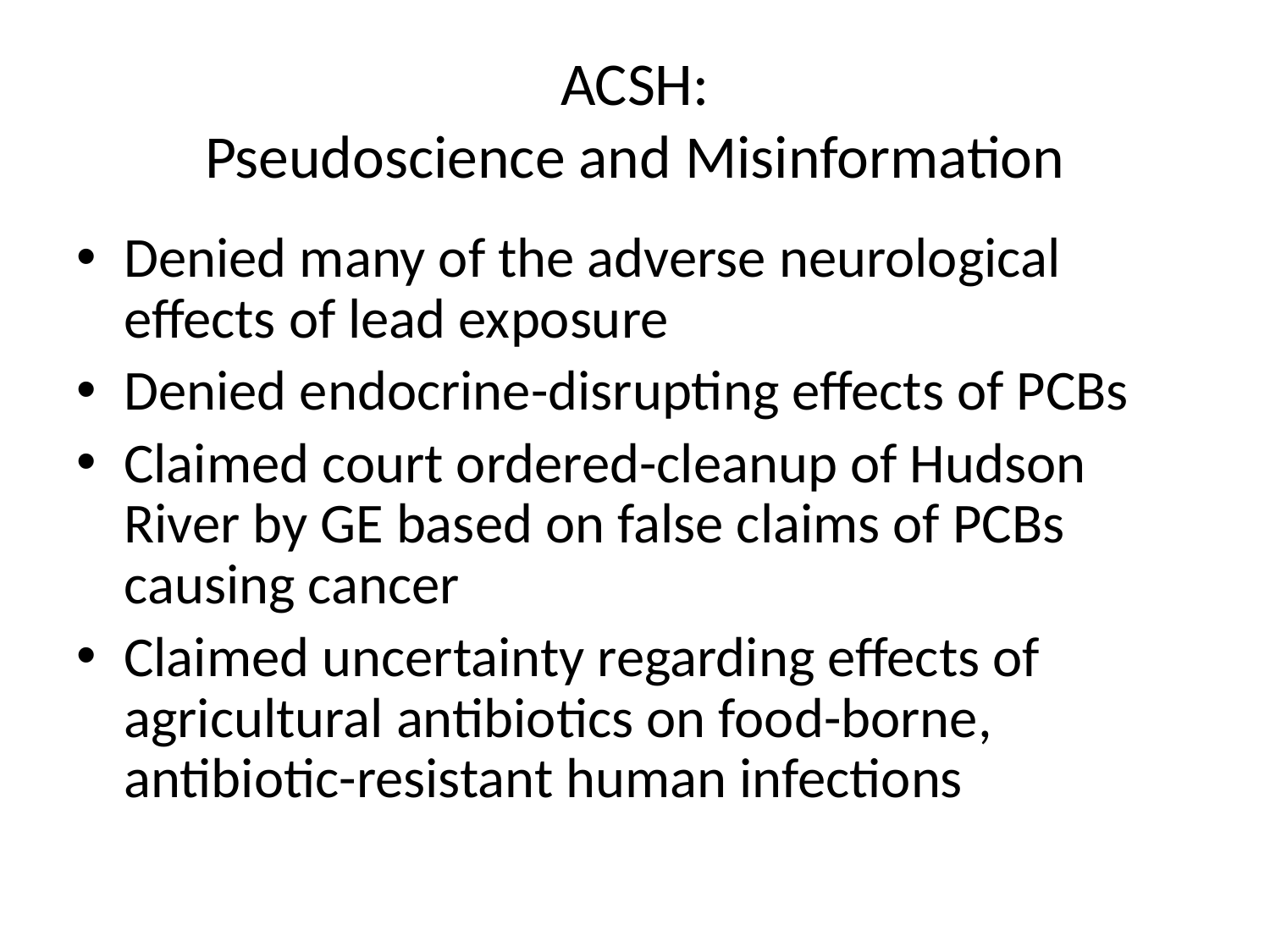

# ACSH: Pseudoscience and Misinformation
Denied many of the adverse neurological effects of lead exposure
Denied endocrine-disrupting effects of PCBs
Claimed court ordered-cleanup of Hudson River by GE based on false claims of PCBs causing cancer
Claimed uncertainty regarding effects of agricultural antibiotics on food-borne, antibiotic-resistant human infections